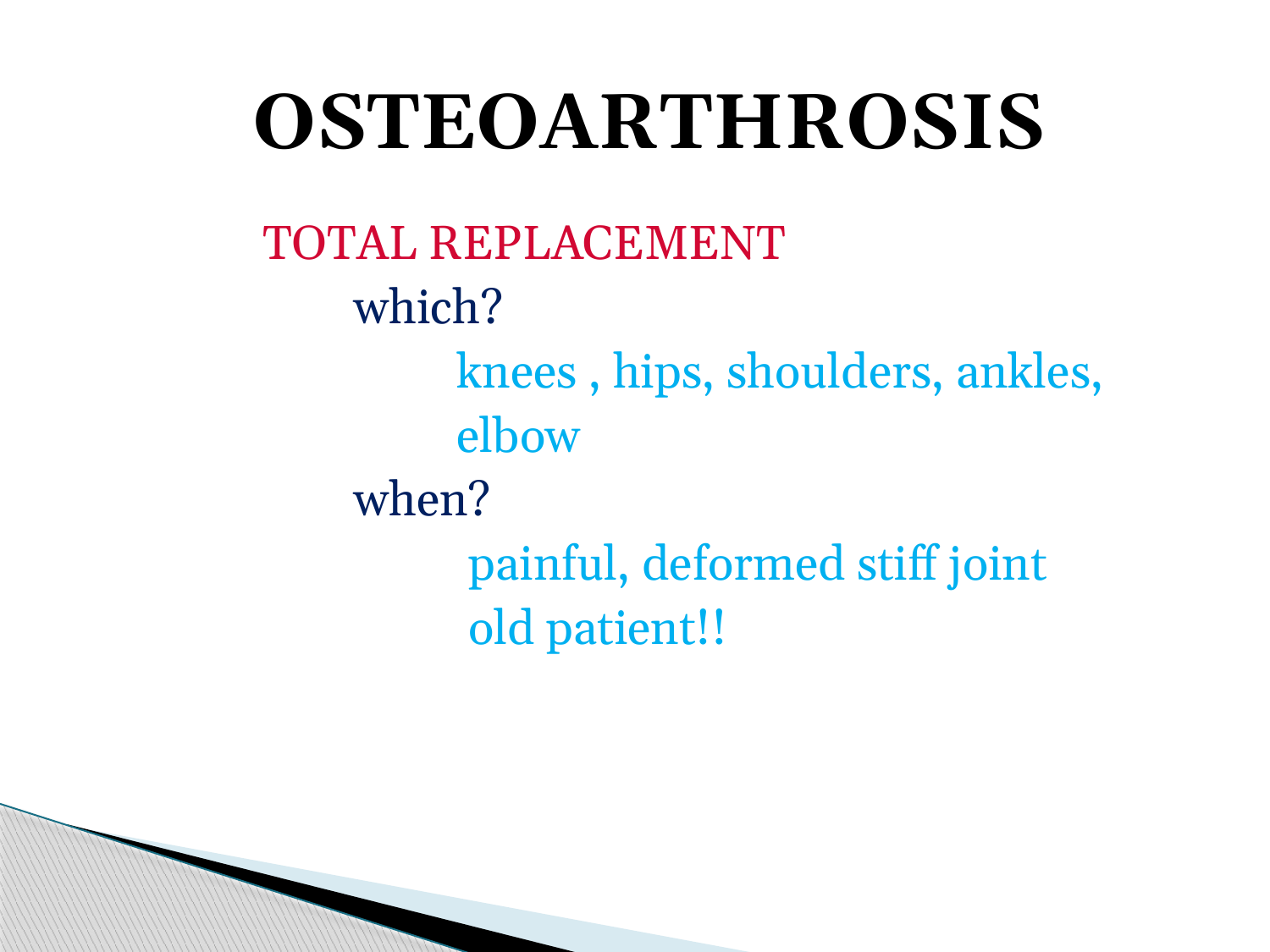

# OSTEOARTHROSIS
               TOTAL REPLACEMENT
                       which?
                                knees , hips, shoulders, ankles,
                                elbow
                       when?
                                 painful, deformed stiff joint
                                 old patient!!